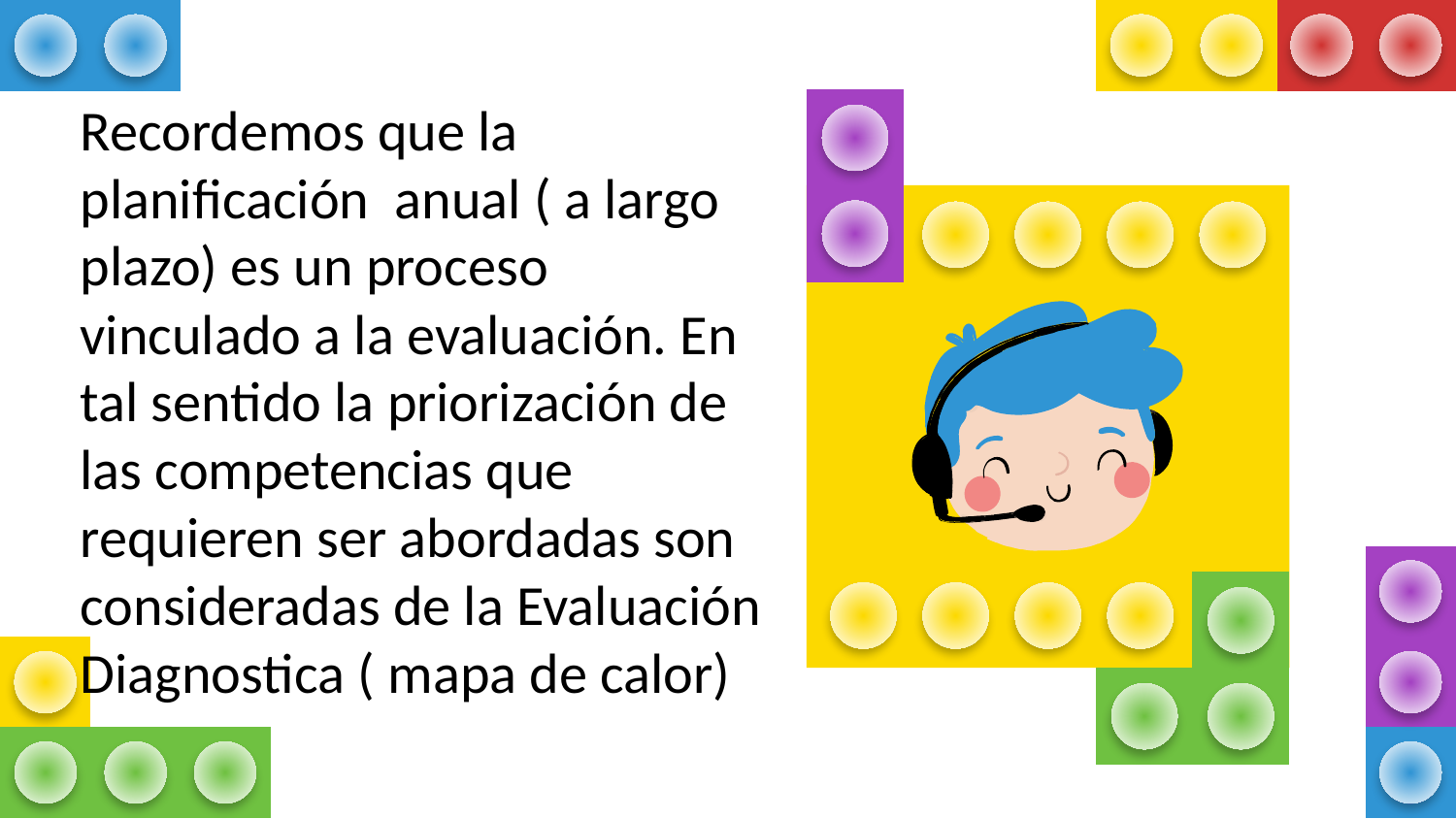

Recordemos que la planificación  anual ( a largo plazo) es un proceso vinculado a la evaluación. En tal sentido la priorización de las competencias que requieren ser abordadas son consideradas de la Evaluación Diagnostica ( mapa de calor)